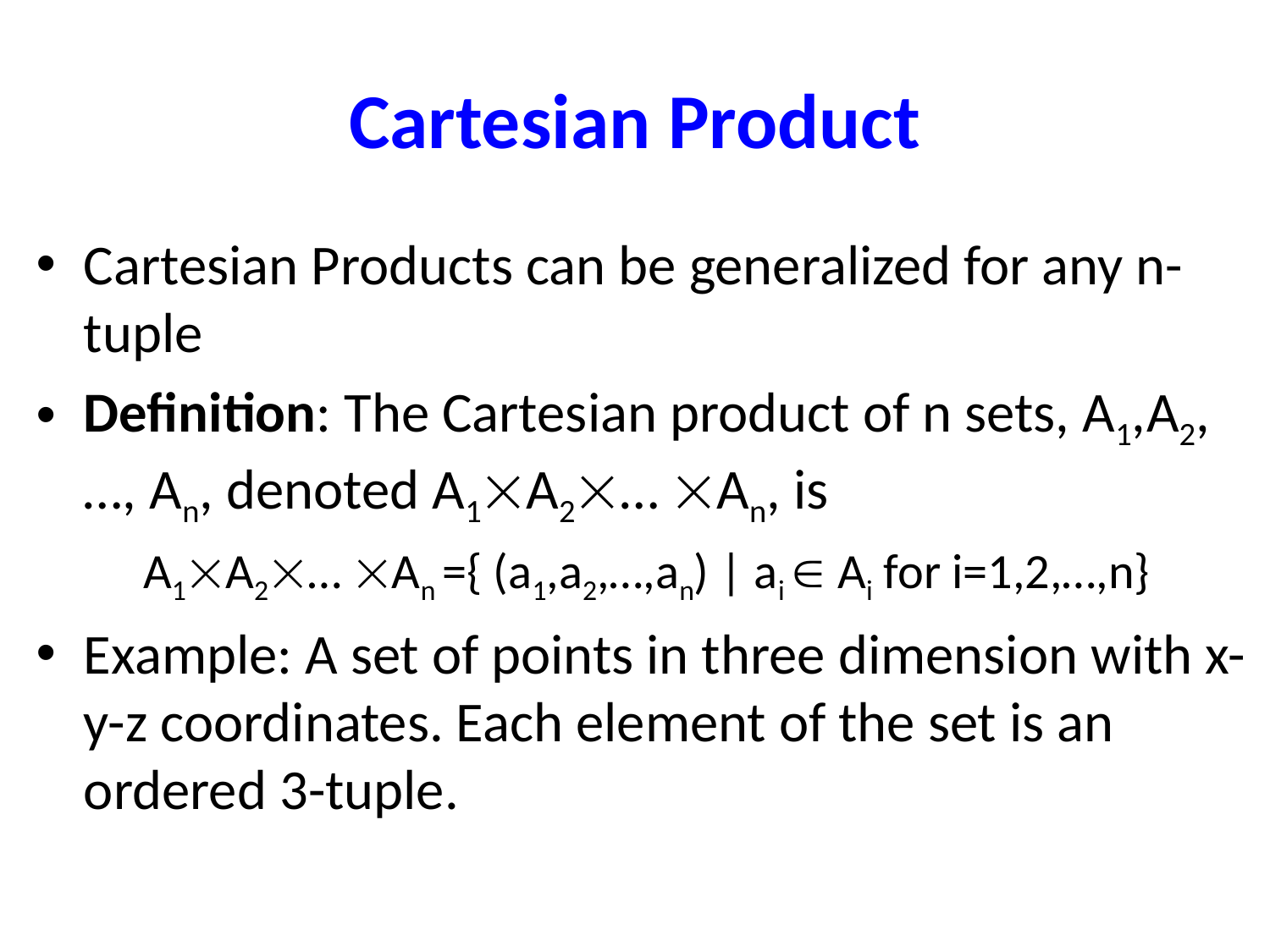

# Cartesian Product
Cartesian Products can be generalized for any n-tuple
Definition: The Cartesian product of n sets, A1,A2, …, An, denoted A1×A2×… ×An, is
A1×A2×… ×An ={ (a1,a2,…,an) | ai ∈ Ai for i=1,2,…,n}
Example: A set of points in three dimension with x-y-z coordinates. Each element of the set is an ordered 3-tuple.